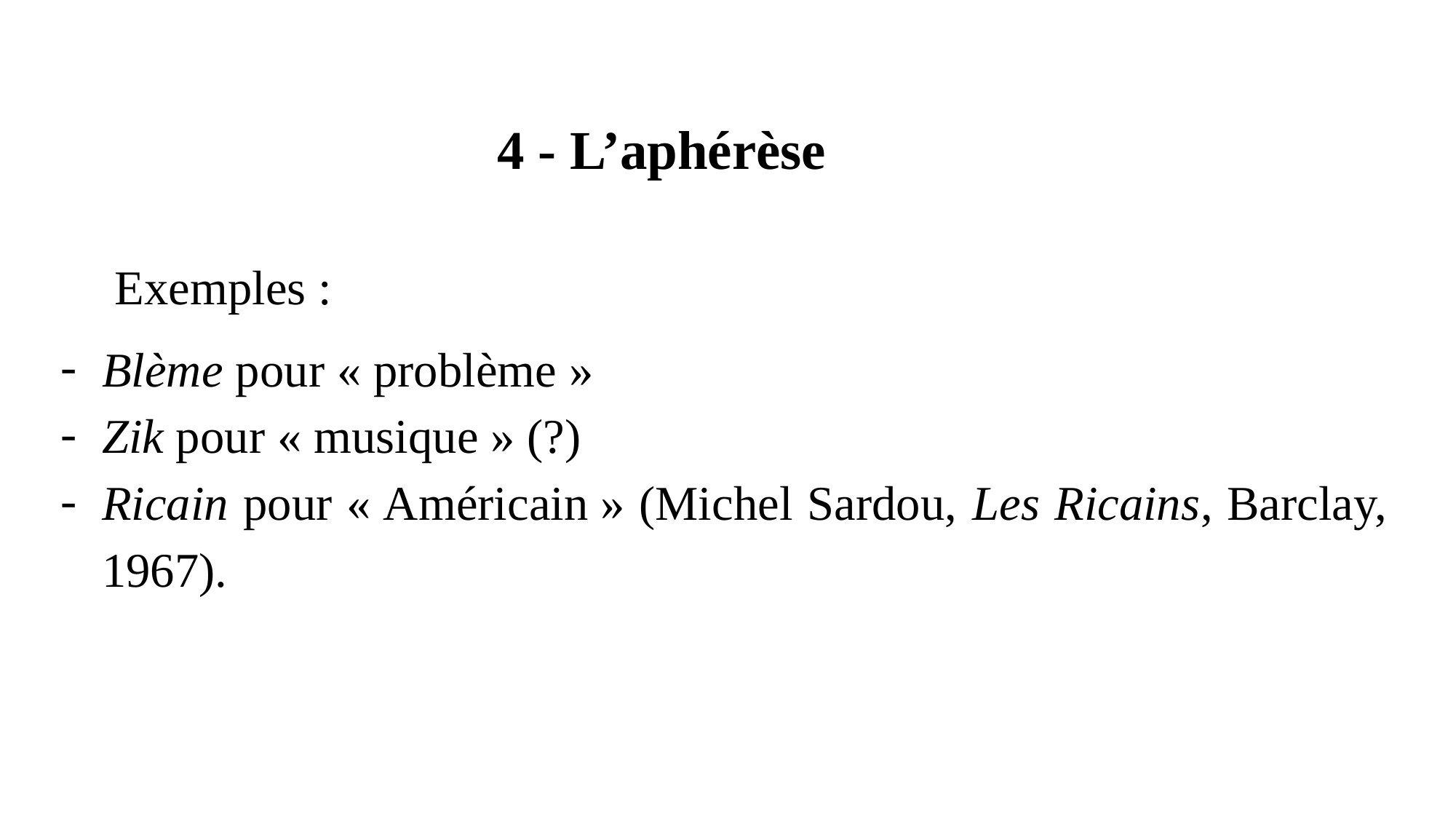

4 - L’aphérèse
Exemples :
Blème pour « problème »
Zik pour « musique » (?)
Ricain pour « Américain » (Michel Sardou, Les Ricains, Barclay, 1967).